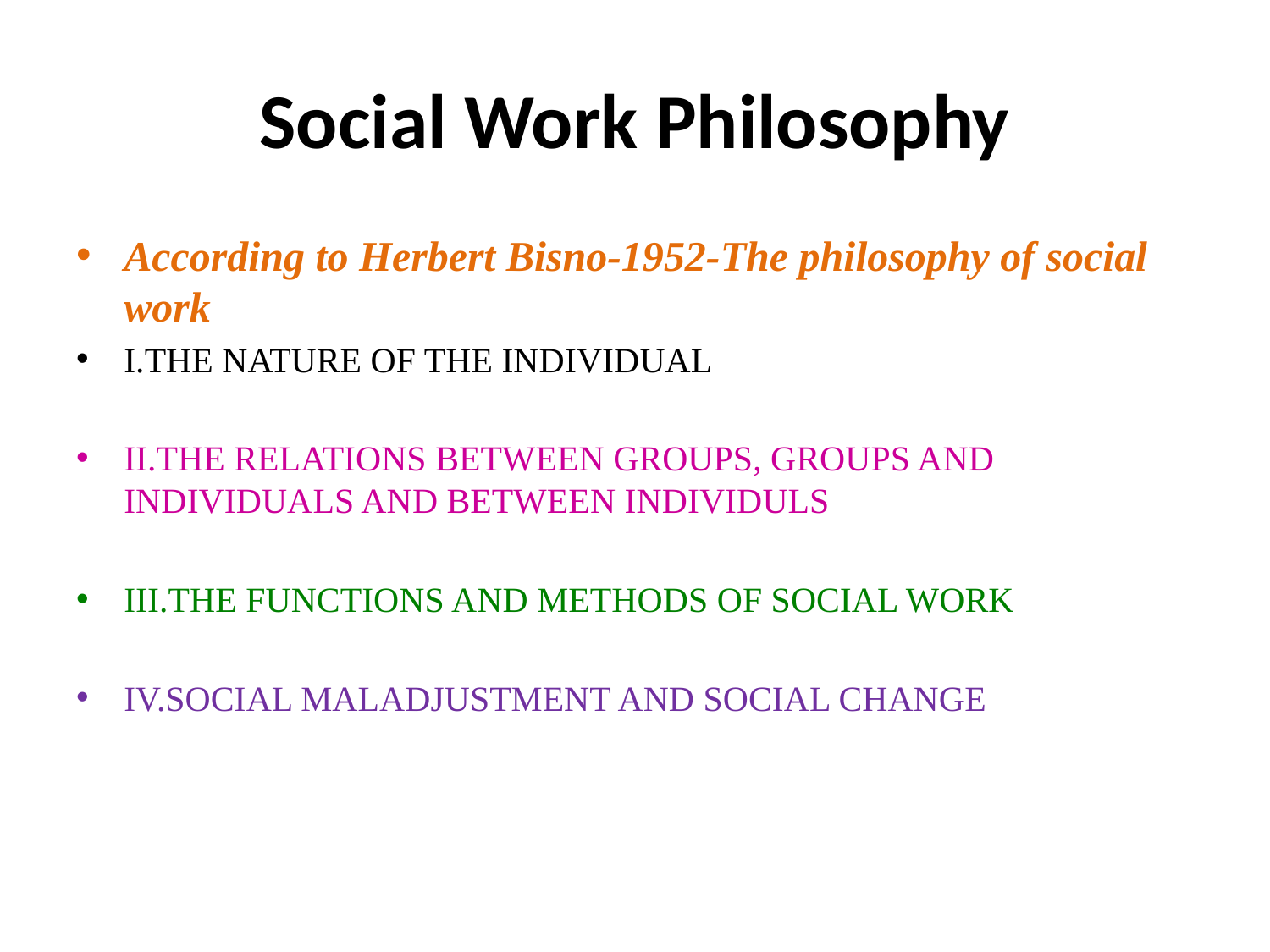

# Social Work Philosophy
According to Herbert Bisno-1952-The philosophy of social work
I.THE NATURE OF THE INDIVIDUAL

II.THE RELATIONS BETWEEN GROUPS, GROUPS AND INDIVIDUALS AND BETWEEN INDIVIDULS

III.THE FUNCTIONS AND METHODS OF SOCIAL WORK

IV.SOCIAL MALADJUSTMENT AND SOCIAL CHANGE